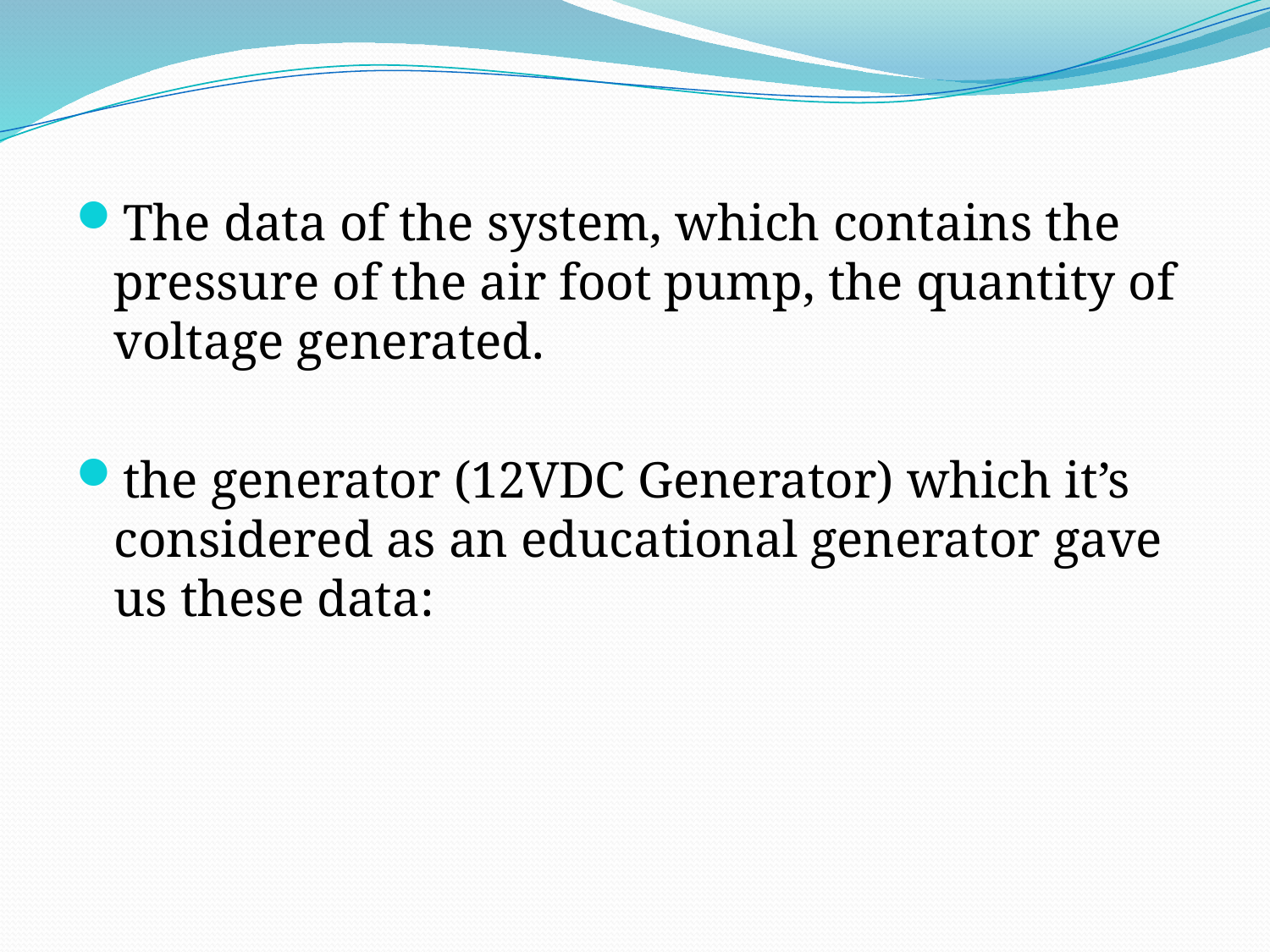

The data of the system, which contains the pressure of the air foot pump, the quantity of voltage generated.

the generator (12VDC Generator) which it’s considered as an educational generator gave us these data: